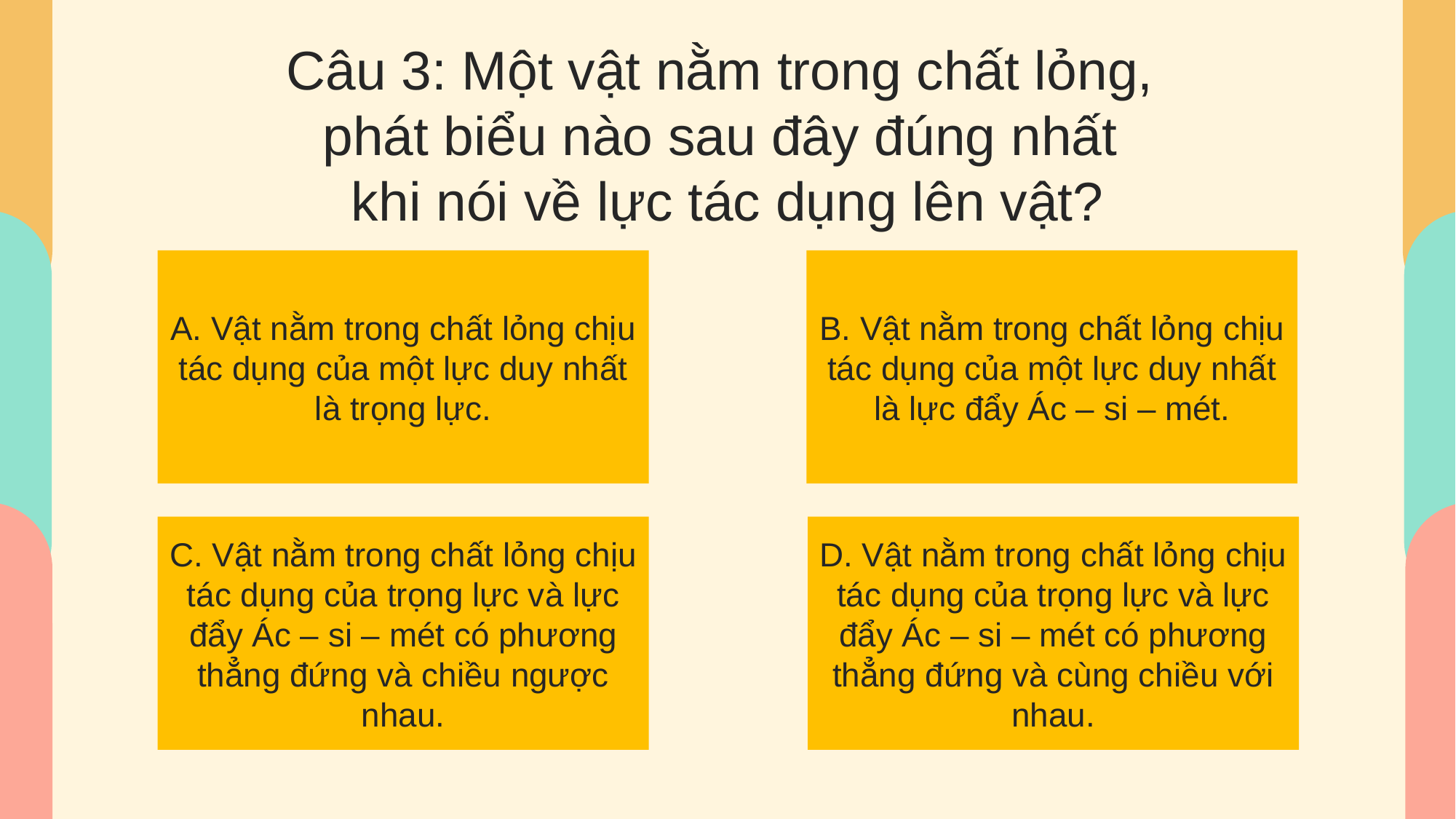

Câu 3: Một vật nằm trong chất lỏng,
phát biểu nào sau đây đúng nhất
khi nói về lực tác dụng lên vật?

A. Vật nằm trong chất lỏng chịu tác dụng của một lực duy nhất là trọng lực.
B. Vật nằm trong chất lỏng chịu tác dụng của một lực duy nhất là lực đẩy Ác – si – mét.
TRẮC NGHIỆM
ÔN TẬP

C. Vật nằm trong chất lỏng chịu tác dụng của trọng lực và lực đẩy Ác – si – mét có phương thẳng đứng và chiều ngược nhau.
D. Vật nằm trong chất lỏng chịu tác dụng của trọng lực và lực đẩy Ác – si – mét có phương thẳng đứng và cùng chiều với nhau.